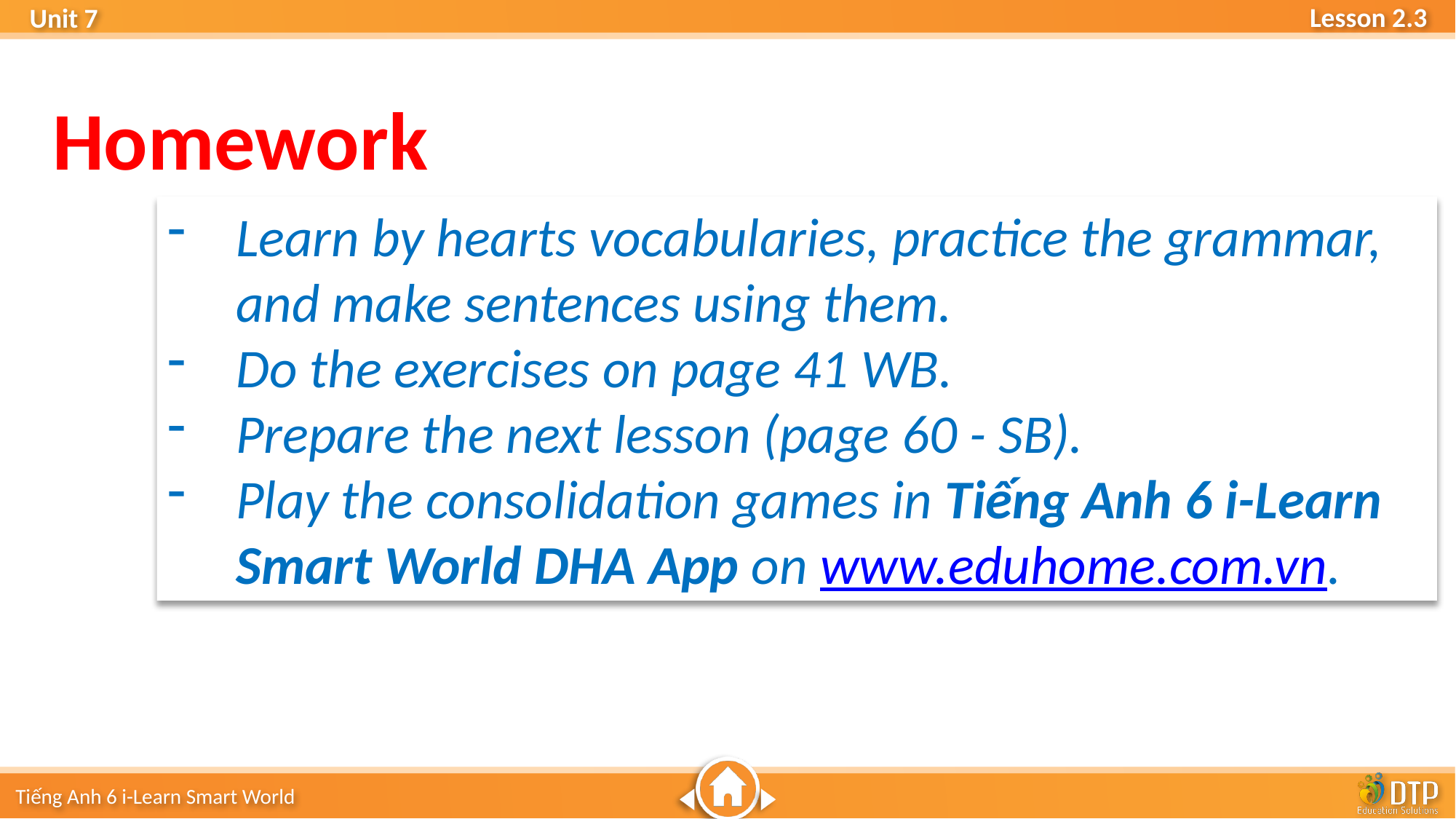

Homework
Learn by hearts vocabularies, practice the grammar, and make sentences using them.
Do the exercises on page 41 WB.
Prepare the next lesson (page 60 - SB).
Play the consolidation games in Tiếng Anh 6 i-Learn Smart World DHA App on www.eduhome.com.vn.